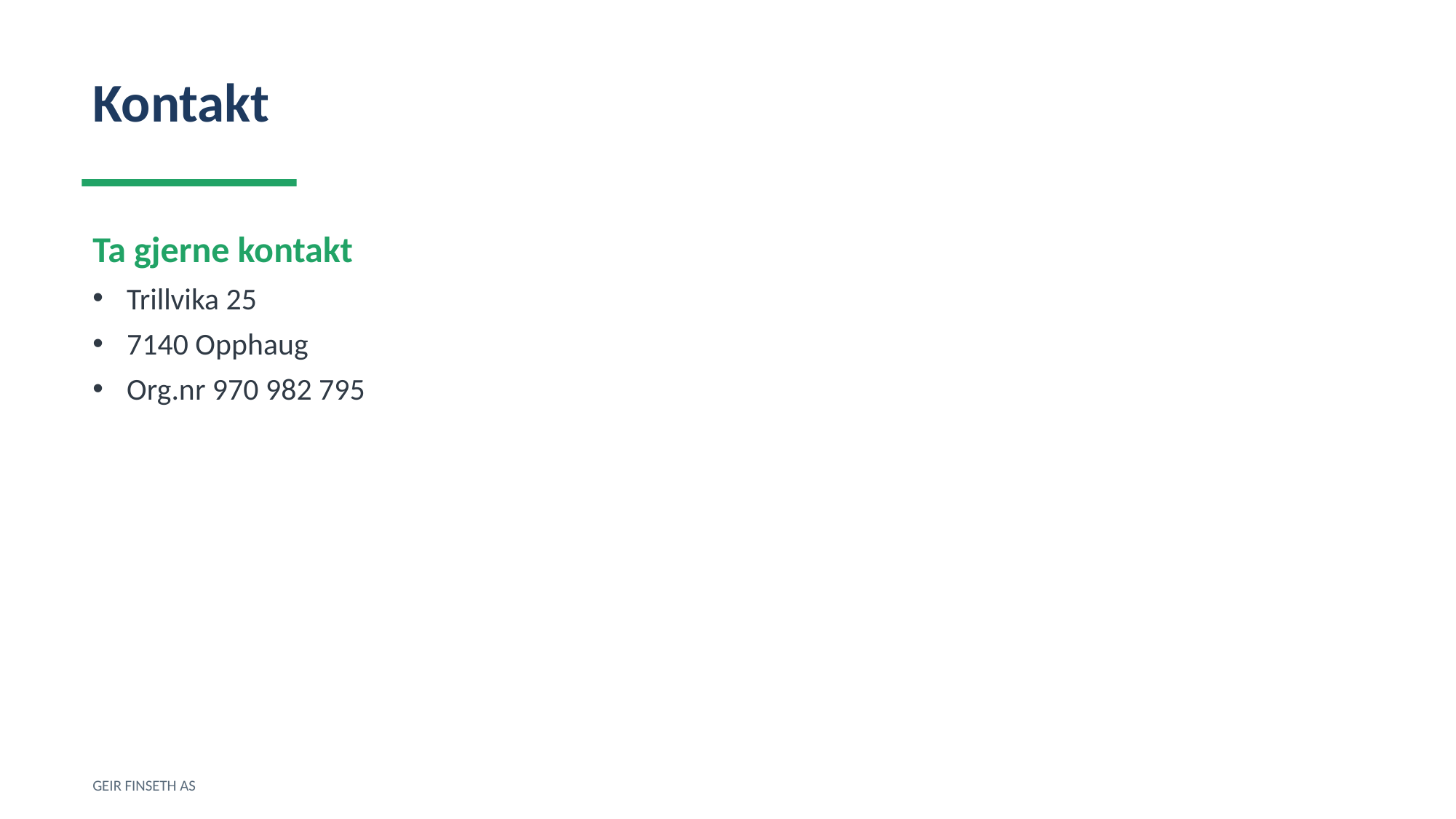

Kontakt

Ta gjerne kontakt
Trillvika 25
7140 Opphaug
Org.nr 970 982 795
GEIR FINSETH AS